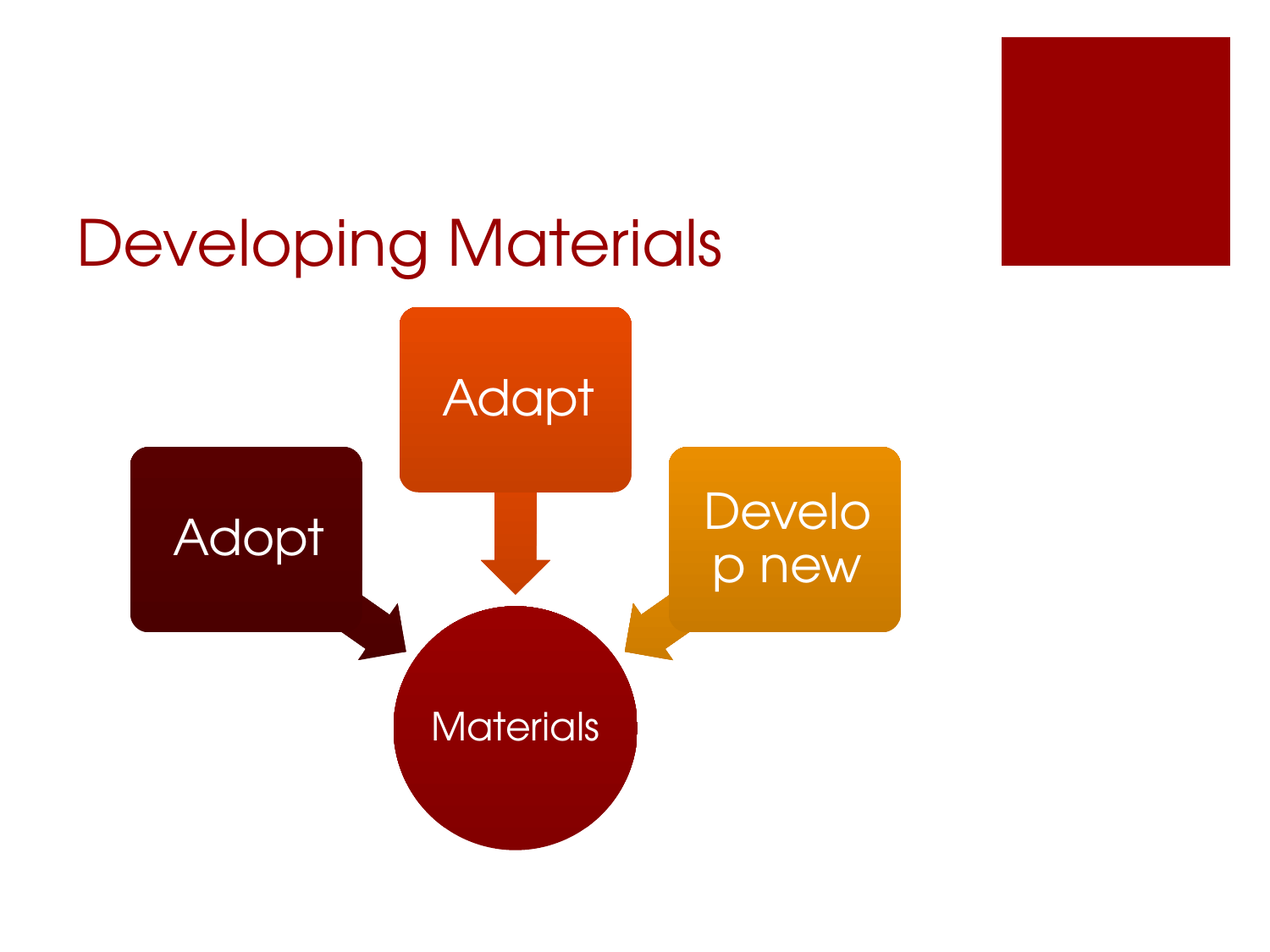

# Developing Materials
Materials
Adopt
Adapt
Develop new